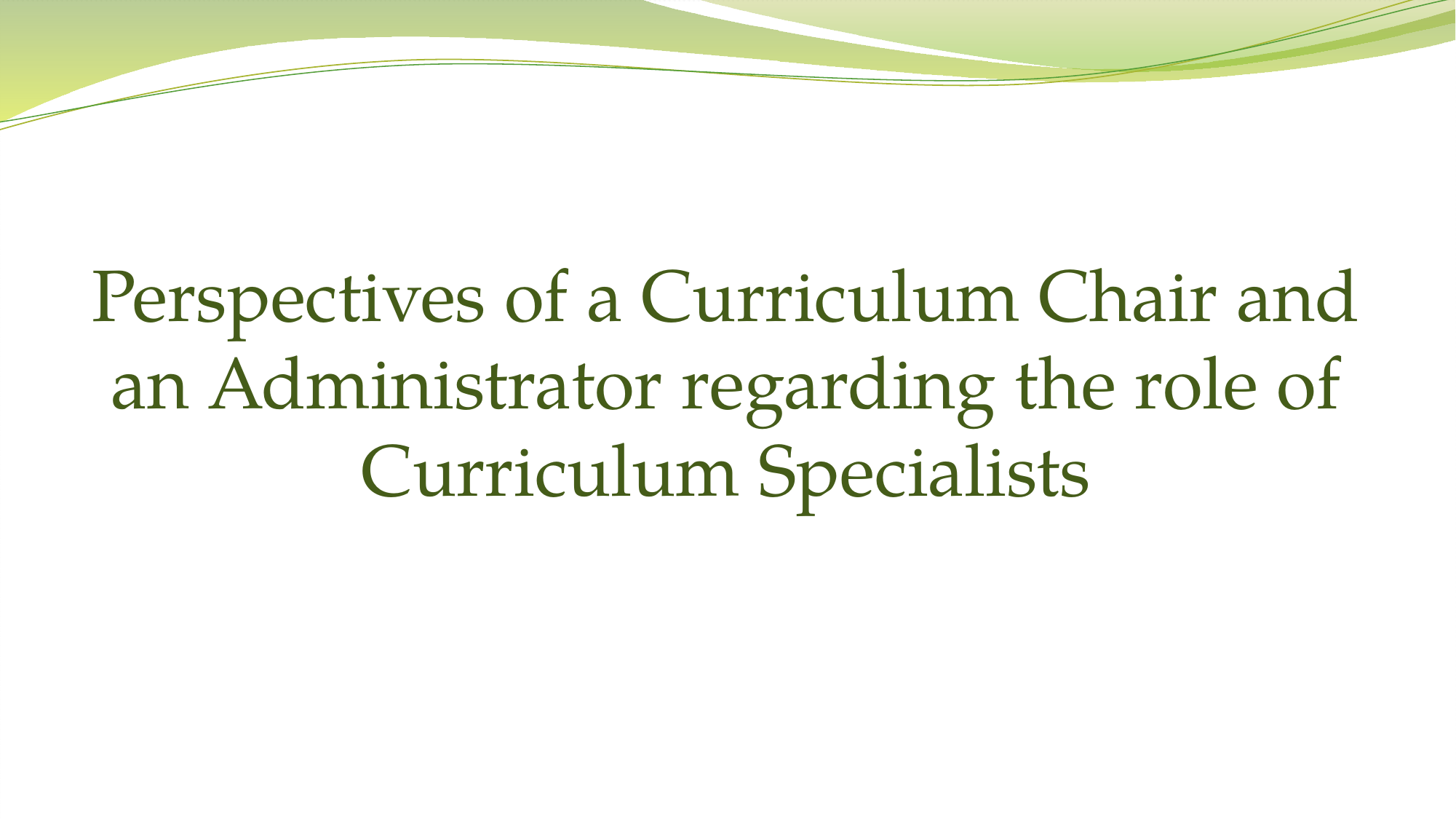

Perspectives of a Curriculum Chair and an Administrator regarding the role of Curriculum Specialists